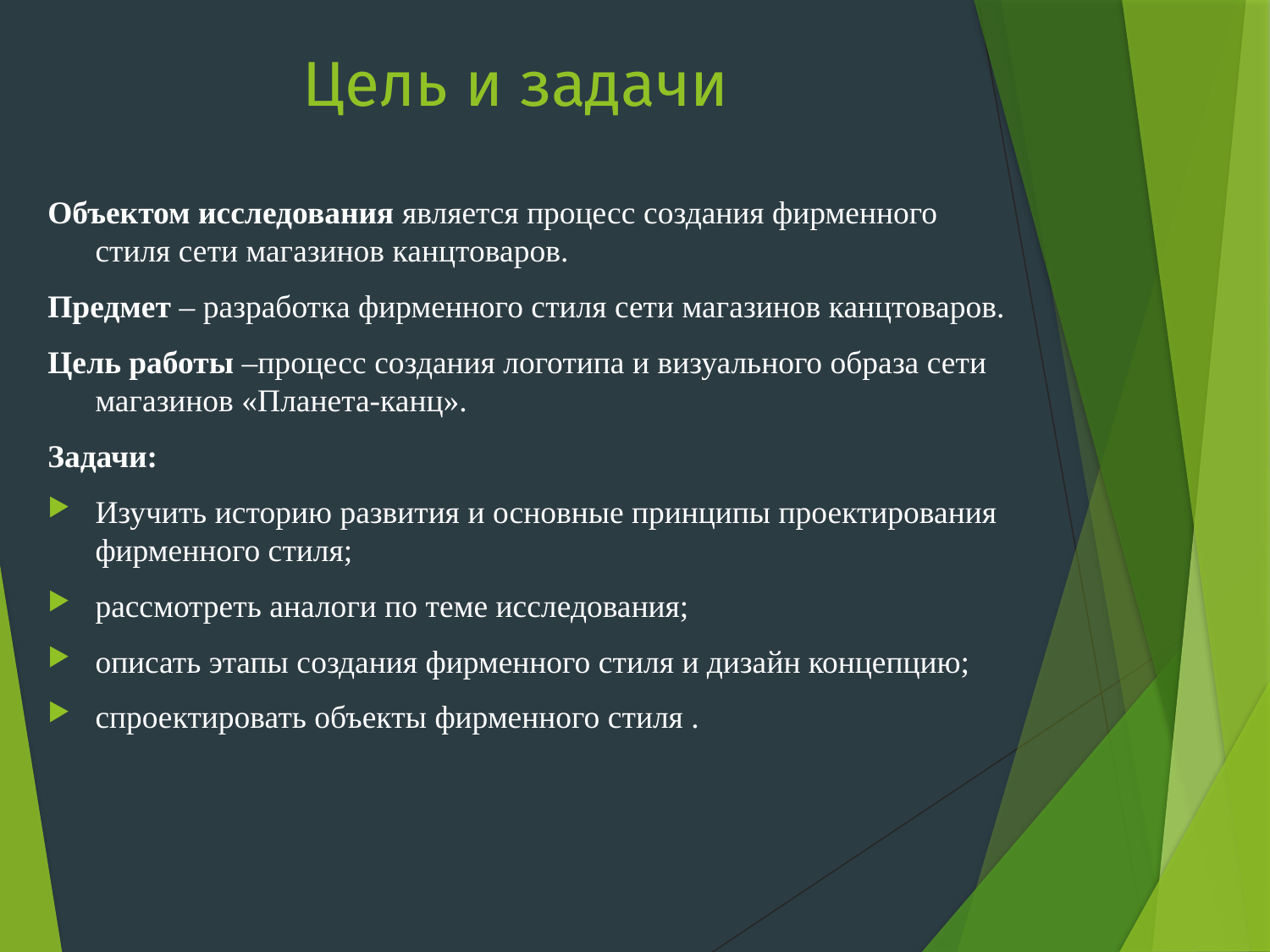

# Цель и задачи
Объектом исследования является процесс создания фирменного стиля сети магазинов канцтоваров.
Предмет – разработка фирменного стиля сети магазинов канцтоваров.
Цель работы –процесс создания логотипа и визуального образа сети магазинов «Планета-канц».
Задачи:
Изучить историю развития и основные принципы проектирования фирменного стиля;
рассмотреть аналоги по теме исследования;
описать этапы создания фирменного стиля и дизайн концепцию;
спроектировать объекты фирменного стиля .